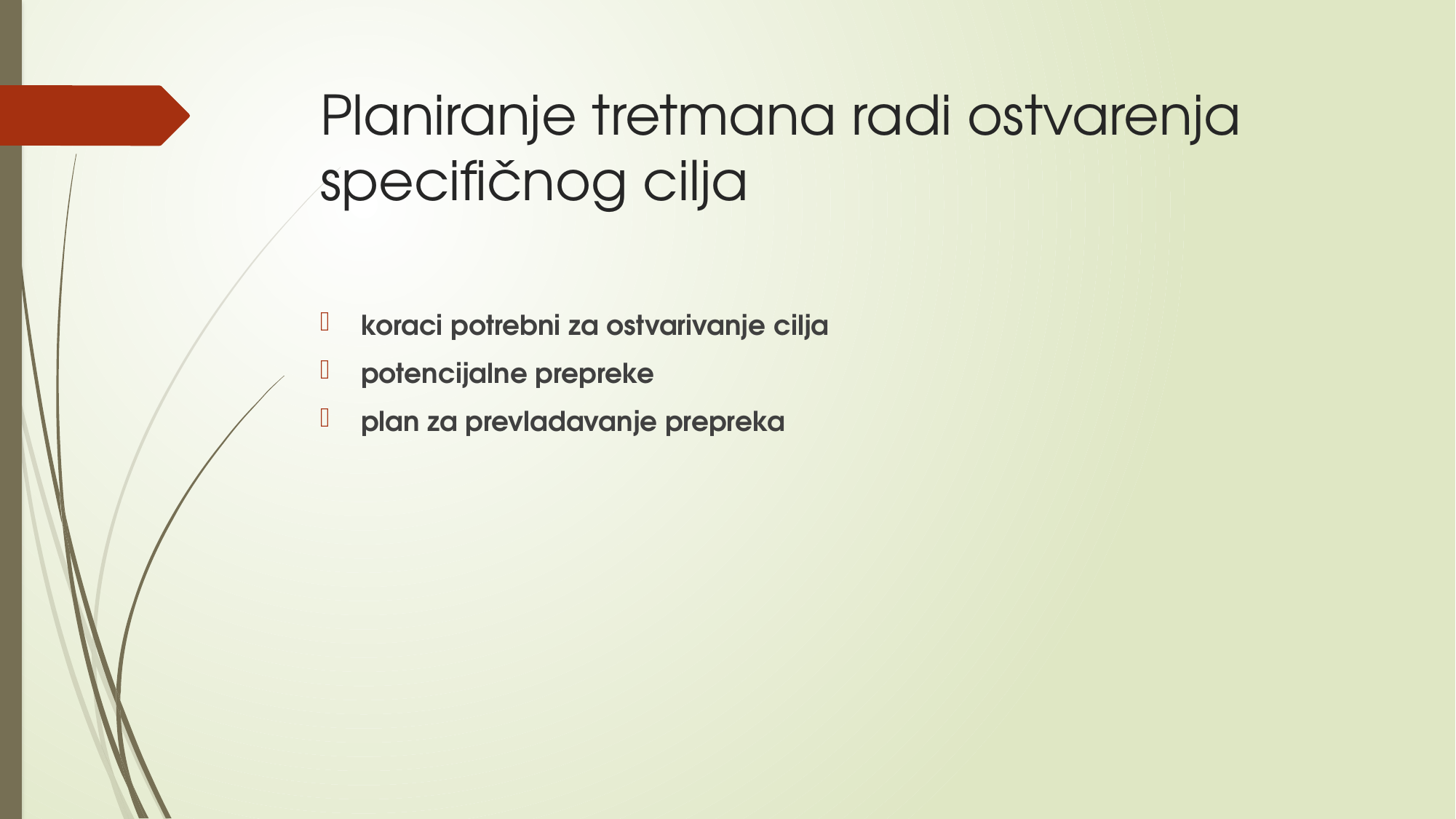

# Planiranje tretmana radi ostvarenja specifičnog cilja

koraci potrebni za ostvarivanje cilja
potencijalne prepreke
plan za prevladavanje prepreka